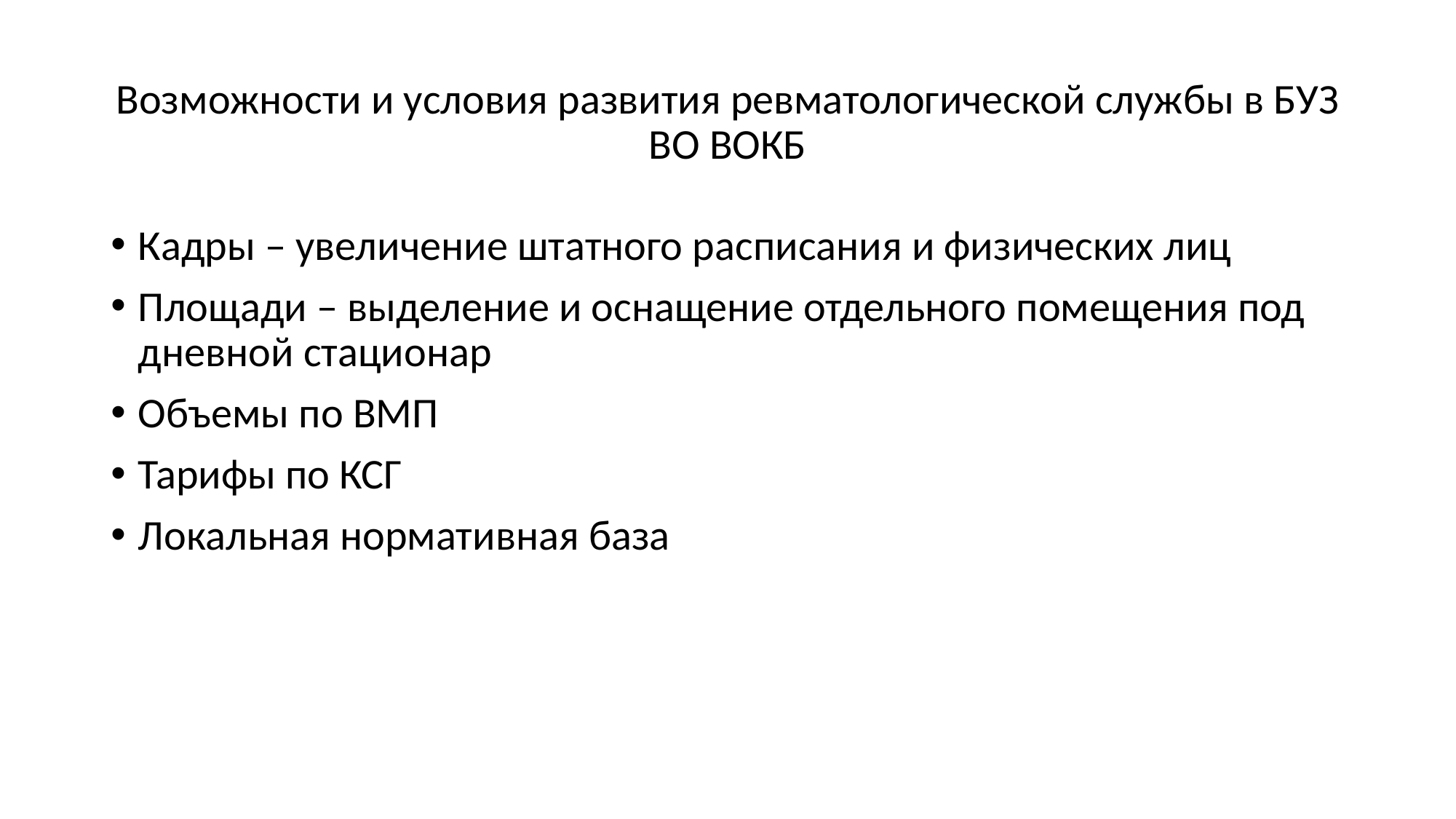

# Возможности и условия развития ревматологической службы в БУЗ ВО ВОКБ
Кадры – увеличение штатного расписания и физических лиц
Площади – выделение и оснащение отдельного помещения под дневной стационар
Объемы по ВМП
Тарифы по КСГ
Локальная нормативная база